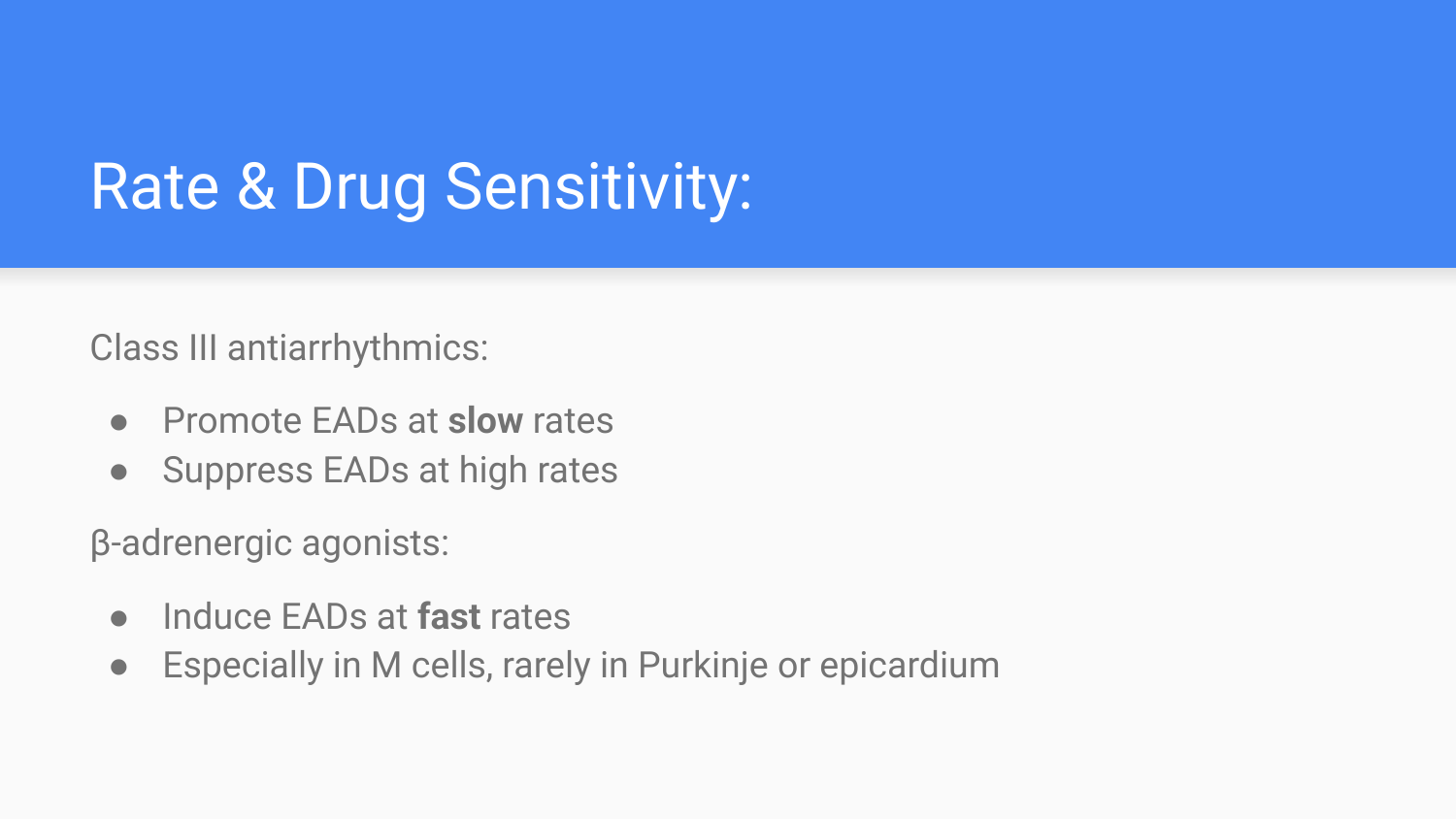

# Rate & Drug Sensitivity:
Class III antiarrhythmics:
Promote EADs at slow rates
Suppress EADs at high rates
β-adrenergic agonists:
Induce EADs at fast rates
Especially in M cells, rarely in Purkinje or epicardium